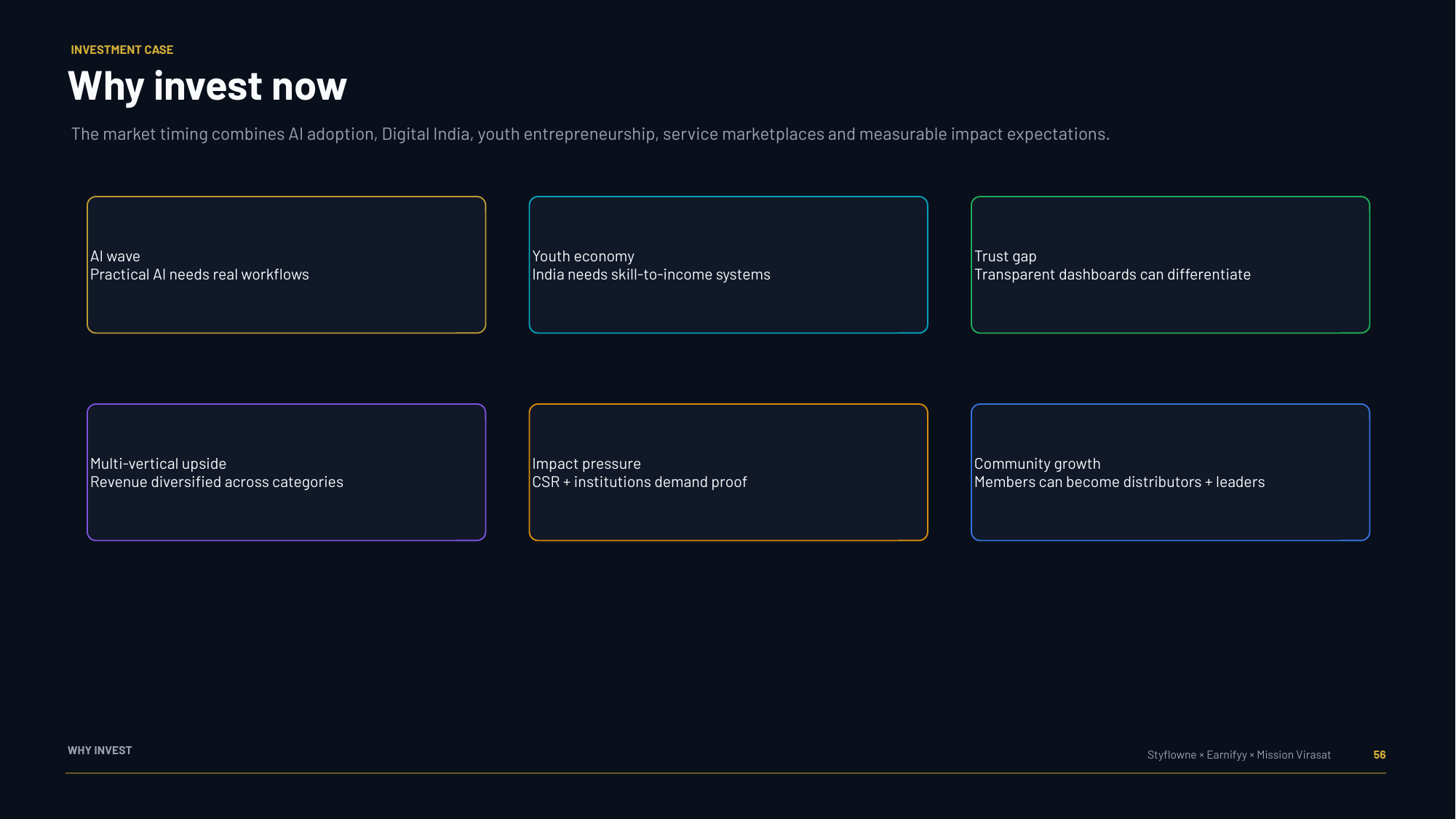

INVESTMENT CASE
Why invest now
The market timing combines AI adoption, Digital India, youth entrepreneurship, service marketplaces and measurable impact expectations.
AI wave
Practical AI needs real workflows
Youth economy
India needs skill-to-income systems
Trust gap
Transparent dashboards can differentiate
Multi-vertical upside
Revenue diversified across categories
Impact pressure
CSR + institutions demand proof
Community growth
Members can become distributors + leaders
WHY INVEST
Styflowne × Earnifyy × Mission Virasat
56